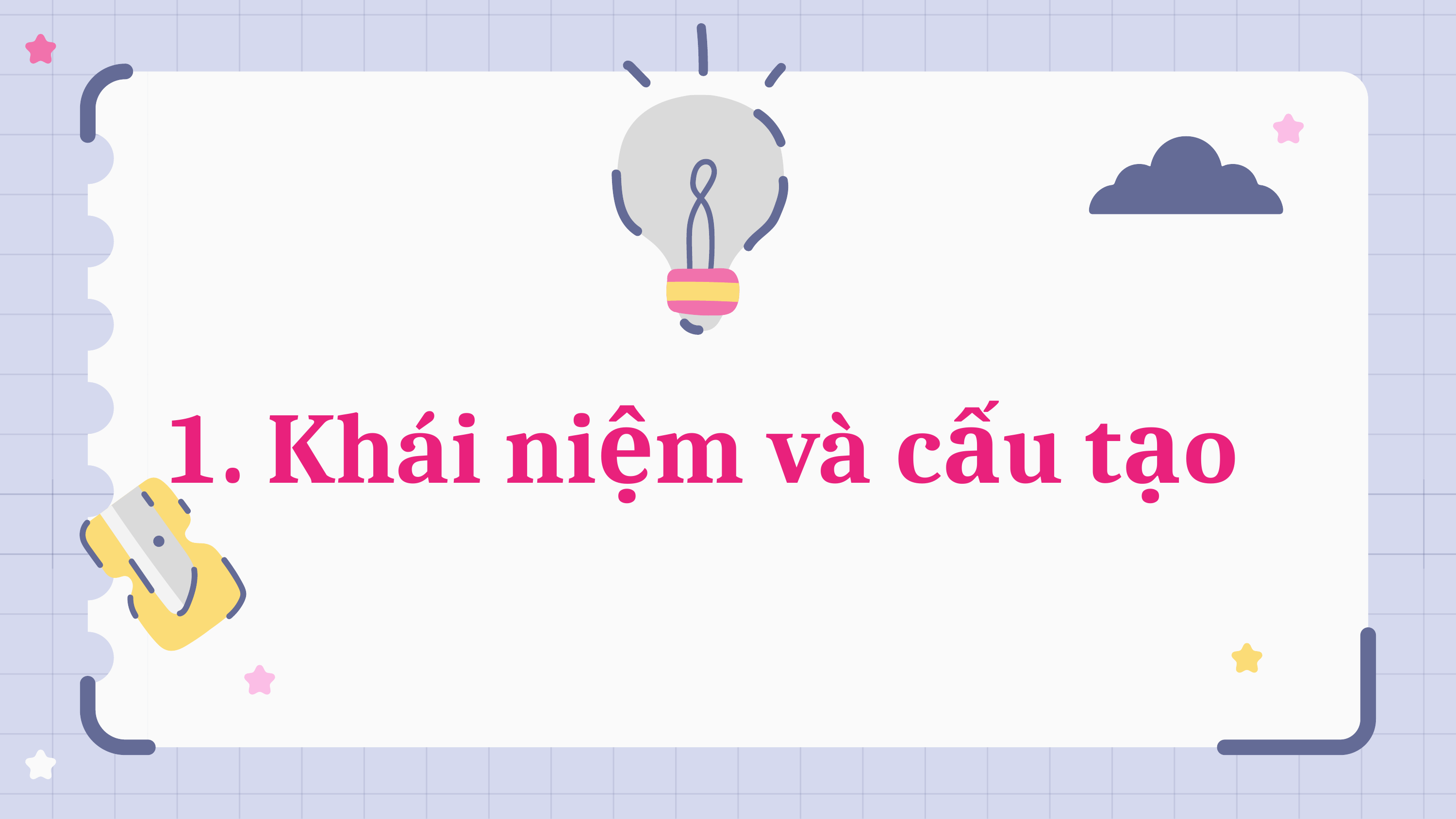

# 1. Khái niệm và cấu tạo